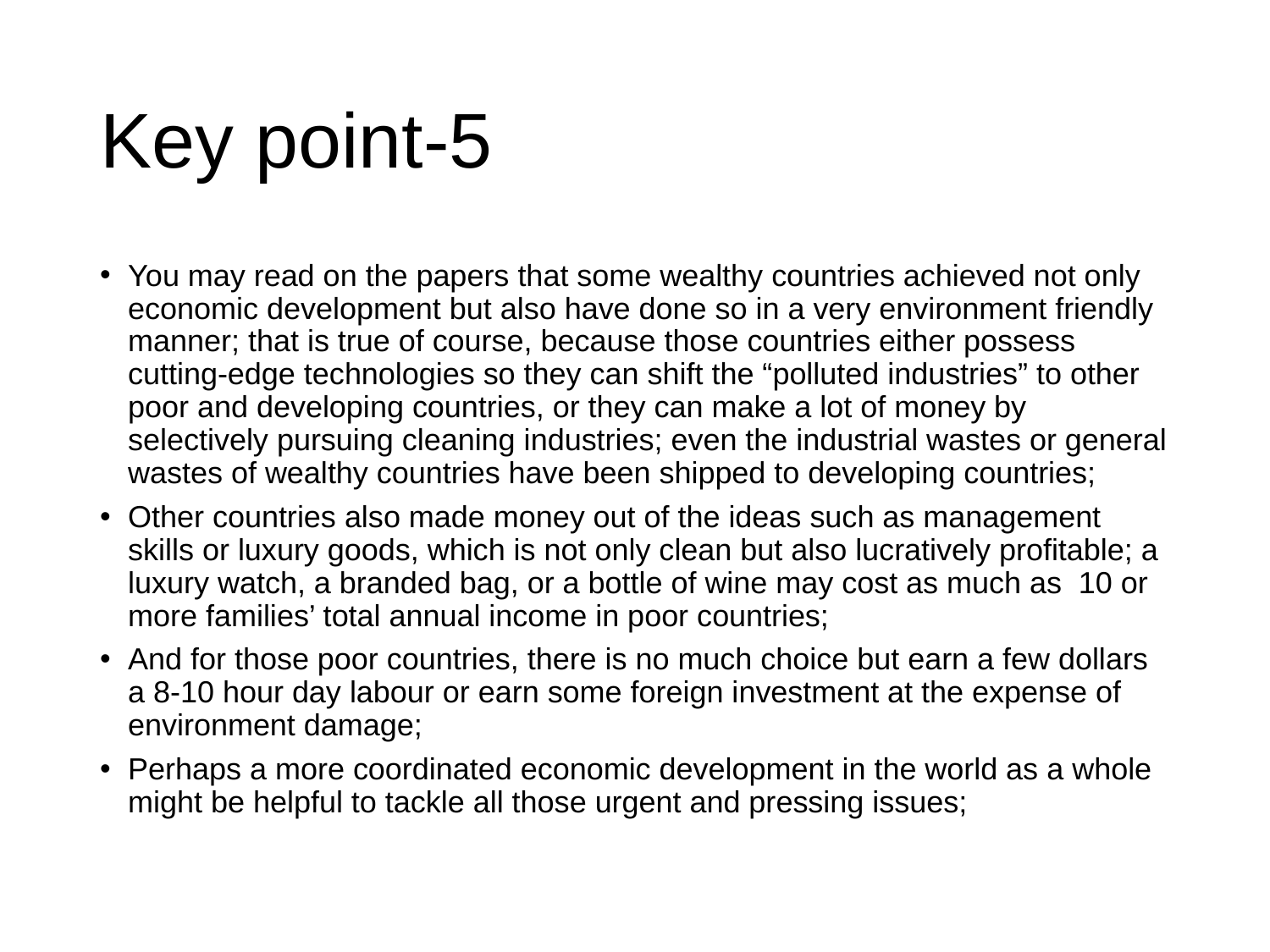

# Key point-5
You may read on the papers that some wealthy countries achieved not only economic development but also have done so in a very environment friendly manner; that is true of course, because those countries either possess cutting-edge technologies so they can shift the “polluted industries” to other poor and developing countries, or they can make a lot of money by selectively pursuing cleaning industries; even the industrial wastes or general wastes of wealthy countries have been shipped to developing countries;
Other countries also made money out of the ideas such as management skills or luxury goods, which is not only clean but also lucratively profitable; a luxury watch, a branded bag, or a bottle of wine may cost as much as  10 or more families’ total annual income in poor countries;
And for those poor countries, there is no much choice but earn a few dollars a 8-10 hour day labour or earn some foreign investment at the expense of environment damage;
Perhaps a more coordinated economic development in the world as a whole might be helpful to tackle all those urgent and pressing issues;